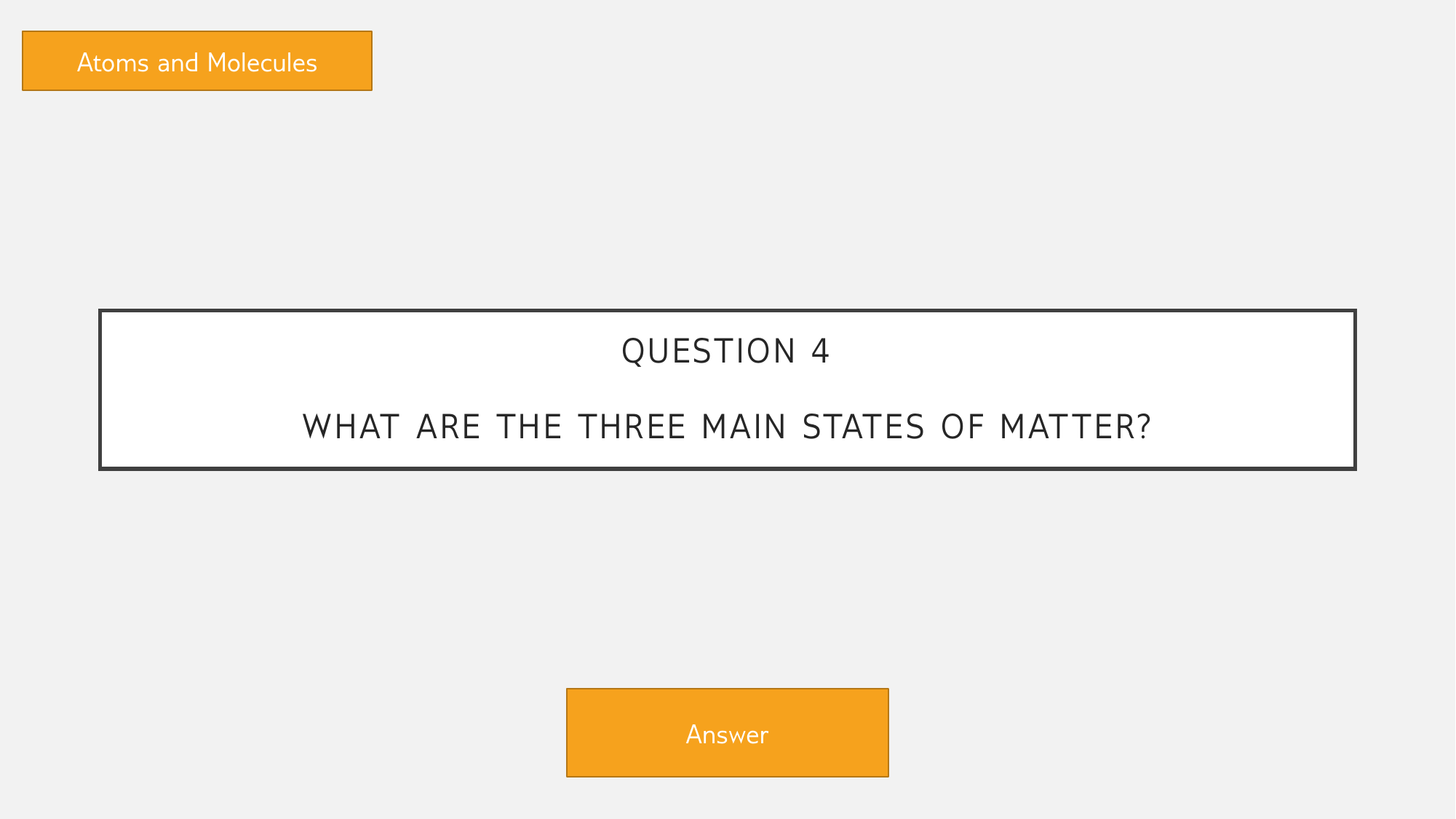

Atoms and Molecules
# Question 4 What are the three main states of matter?
Answer